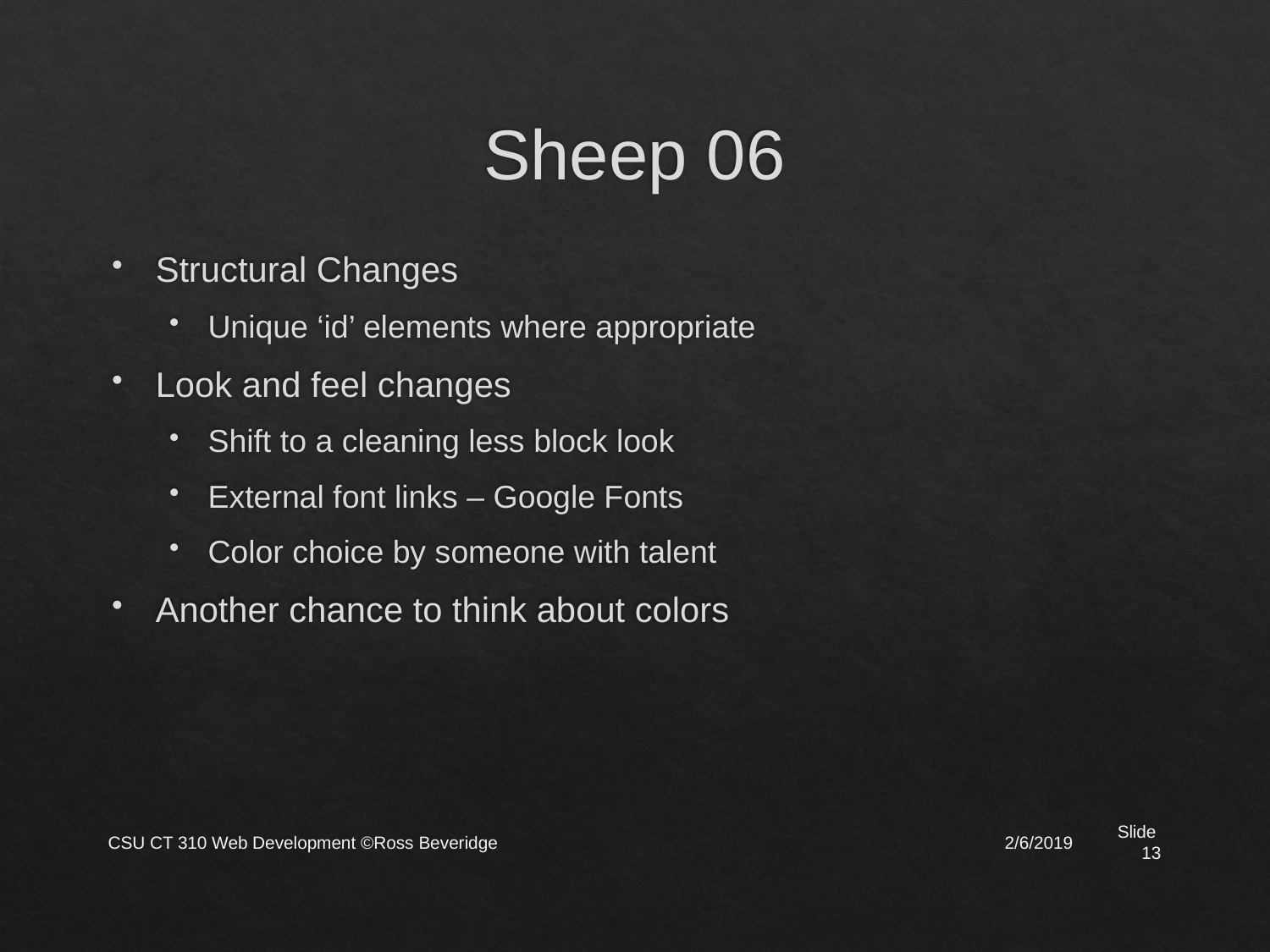

# Sheep 06
Structural Changes
Unique ‘id’ elements where appropriate
Look and feel changes
Shift to a cleaning less block look
External font links – Google Fonts
Color choice by someone with talent
Another chance to think about colors
CSU CT 310 Web Development ©Ross Beveridge
2/6/2019
Slide 13